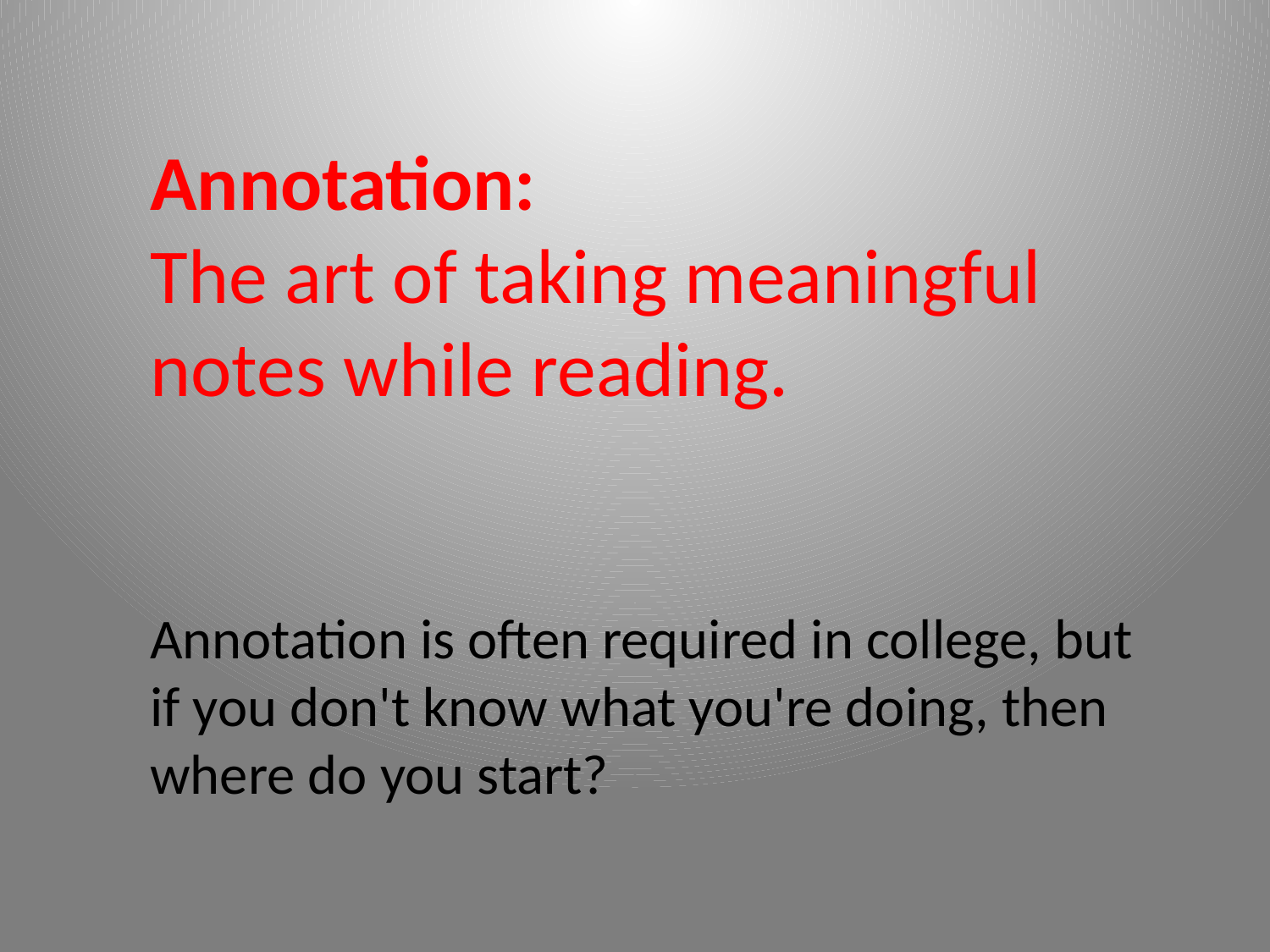

Annotation:
The art of taking meaningful notes while reading.

Annotation is often required in college, but if you don't know what you're doing, then where do you start?